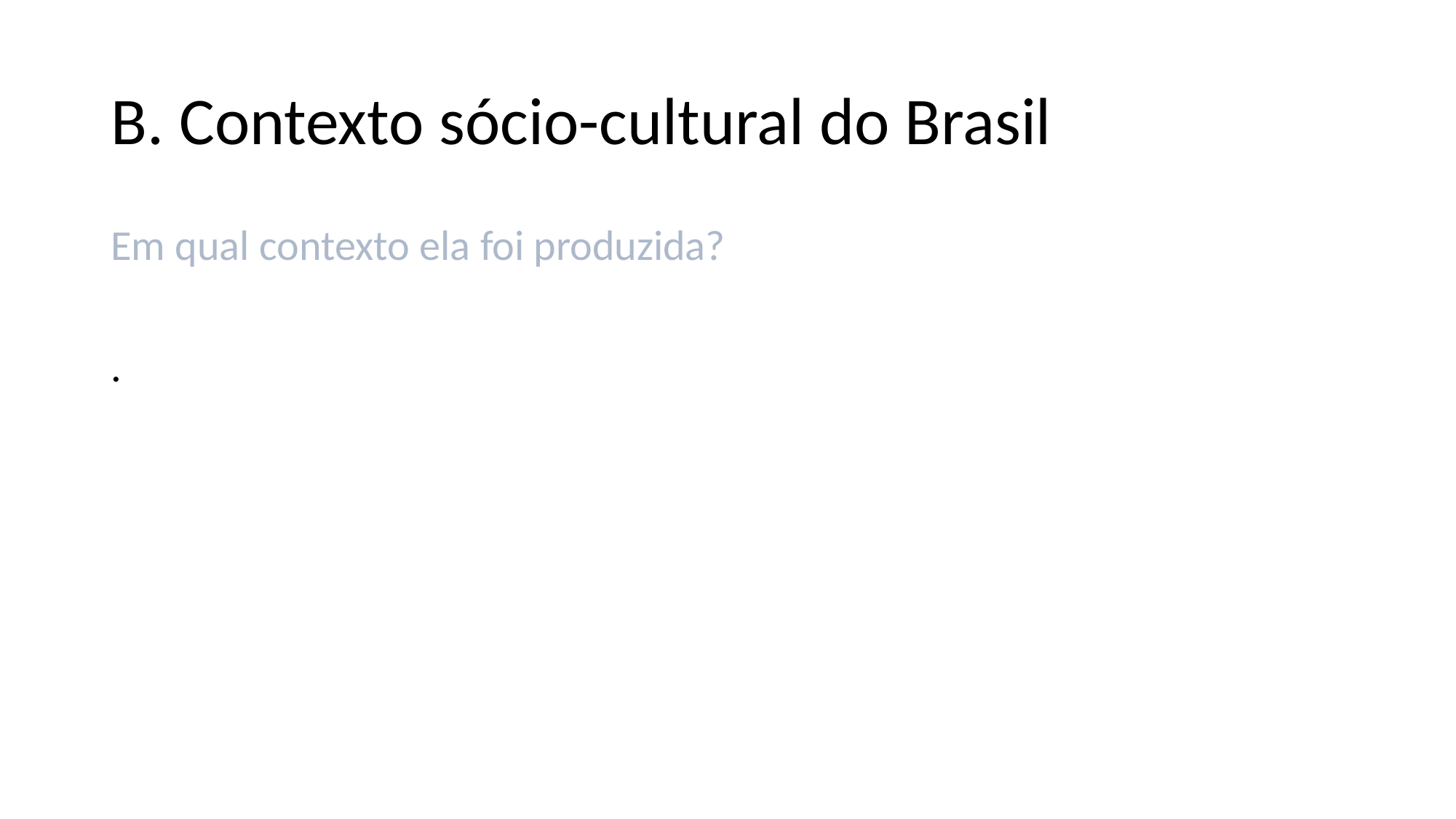

# B. Contexto sócio-cultural do Brasil
Em qual contexto ela foi produzida?

.